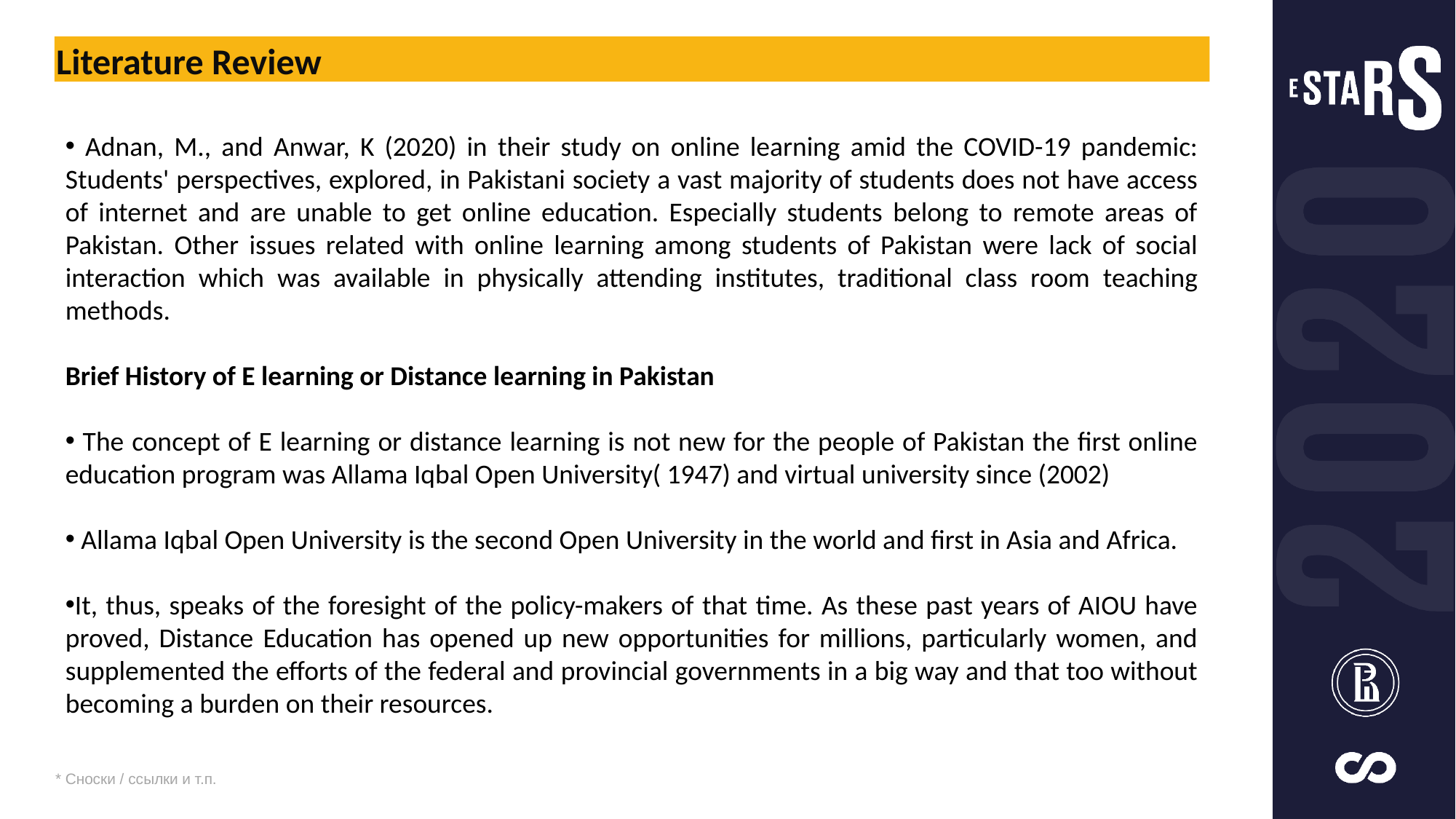

Literature Review

 Adnan, M., and Anwar, K (2020) in their study on online learning amid the COVID-19 pandemic: Students' perspectives, explored, in Pakistani society a vast majority of students does not have access of internet and are unable to get online education. Especially students belong to remote areas of Pakistan. Other issues related with online learning among students of Pakistan were lack of social interaction which was available in physically attending institutes, traditional class room teaching methods.

Brief History of E learning or Distance learning in Pakistan

 The concept of E learning or distance learning is not new for the people of Pakistan the first online education program was Allama Iqbal Open University( 1947) and virtual university since (2002)

 Allama Iqbal Open University is the second Open University in the world and first in Asia and Africa.

It, thus, speaks of the foresight of the policy-makers of that time. As these past years of AIOU have proved, Distance Education has opened up new opportunities for millions, particularly women, and supplemented the efforts of the federal and provincial governments in a big way and that too without becoming a burden on their resources.

* Сноски / ссылки и т.п.